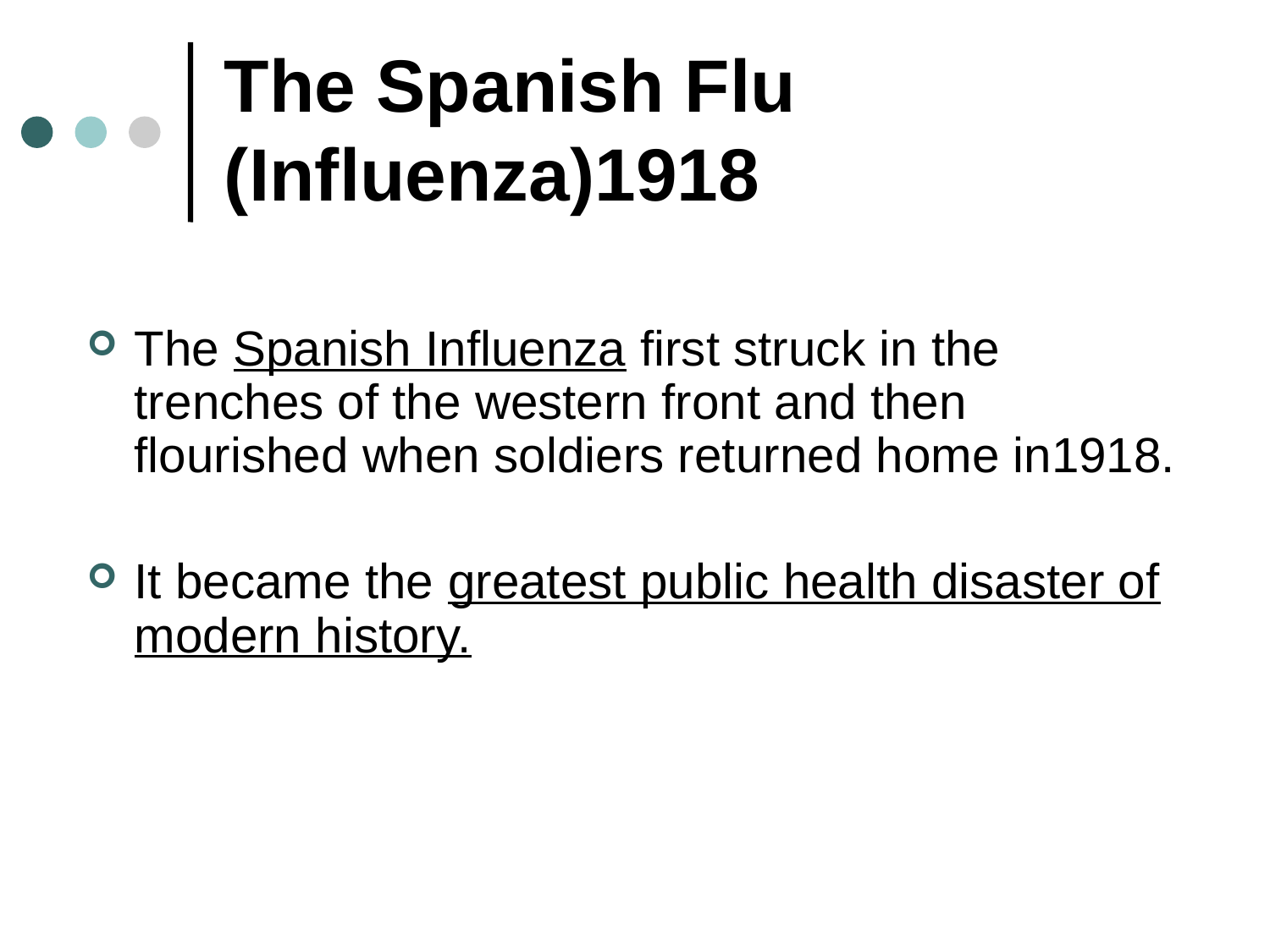

# The Spanish Flu (Influenza)1918
The Spanish Influenza first struck in the trenches of the western front and then flourished when soldiers returned home in1918.

It became the greatest public health disaster of modern history.